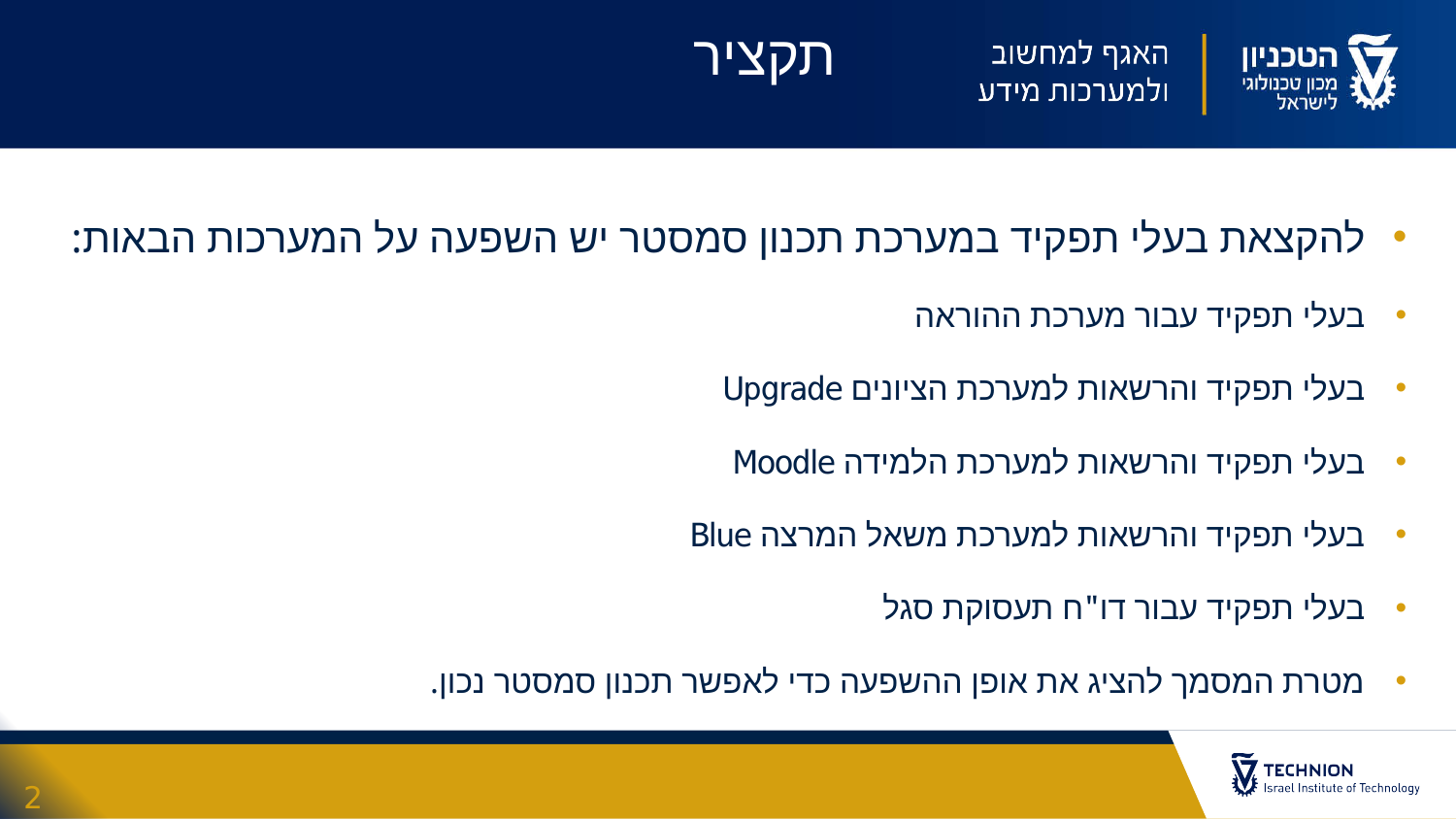

תקציר

להקצאת בעלי תפקיד במערכת תכנון סמסטר יש השפעה על המערכות הבאות:
בעלי תפקיד עבור מערכת ההוראה
בעלי תפקיד והרשאות למערכת הציונים Upgrade
בעלי תפקיד והרשאות למערכת הלמידה Moodle
בעלי תפקיד והרשאות למערכת משאל המרצה Blue
בעלי תפקיד עבור דו"ח תעסוקת סגל
מטרת המסמך להציג את אופן ההשפעה כדי לאפשר תכנון סמסטר נכון.

2